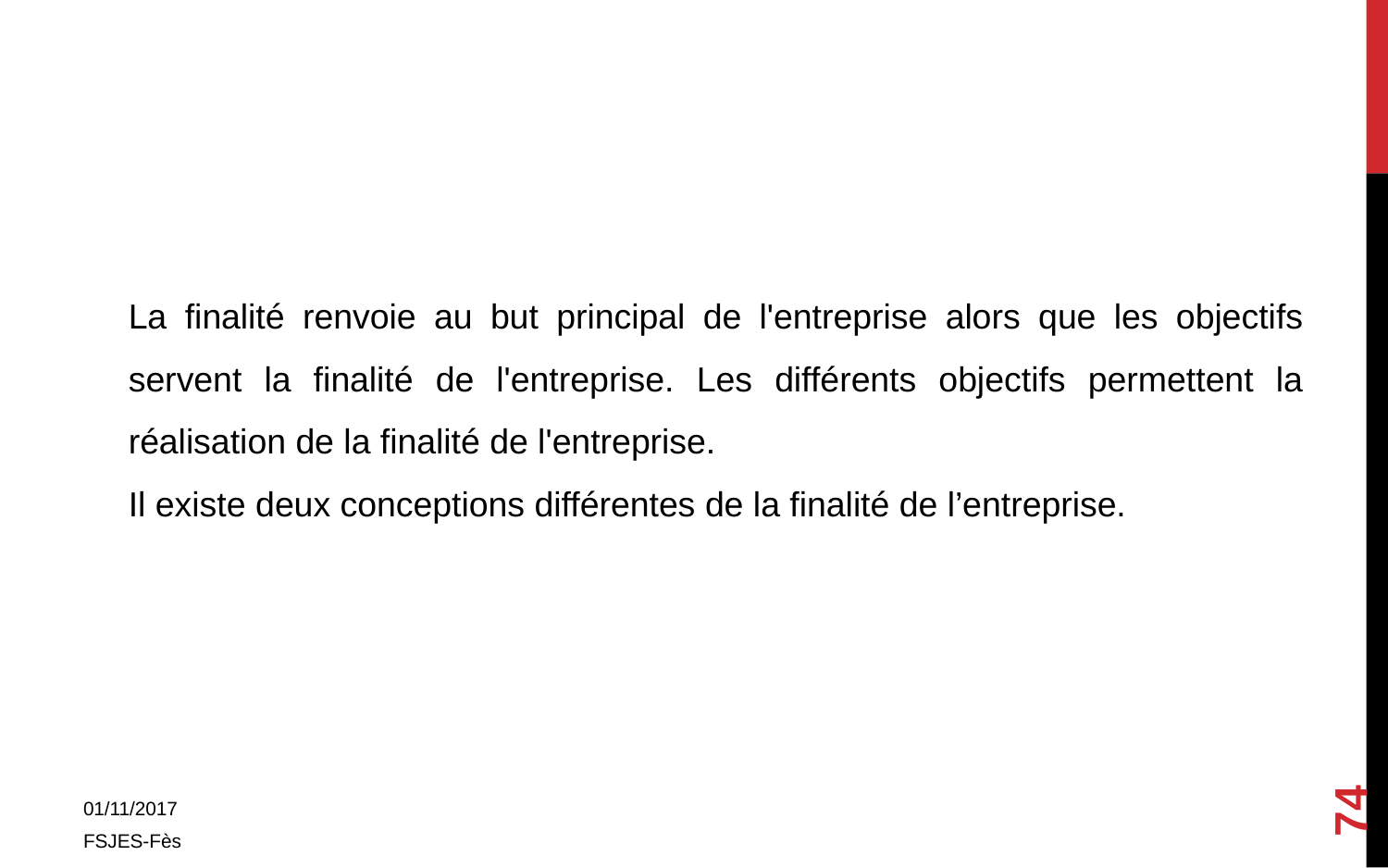

La finalité renvoie au but principal de l'entreprise alors que les objectifs servent la finalité de l'entreprise. Les différents objectifs permettent la réalisation de la finalité de l'entreprise.
Il existe deux conceptions différentes de la finalité de l’entreprise.
74
01/11/2017
FSJES-Fès